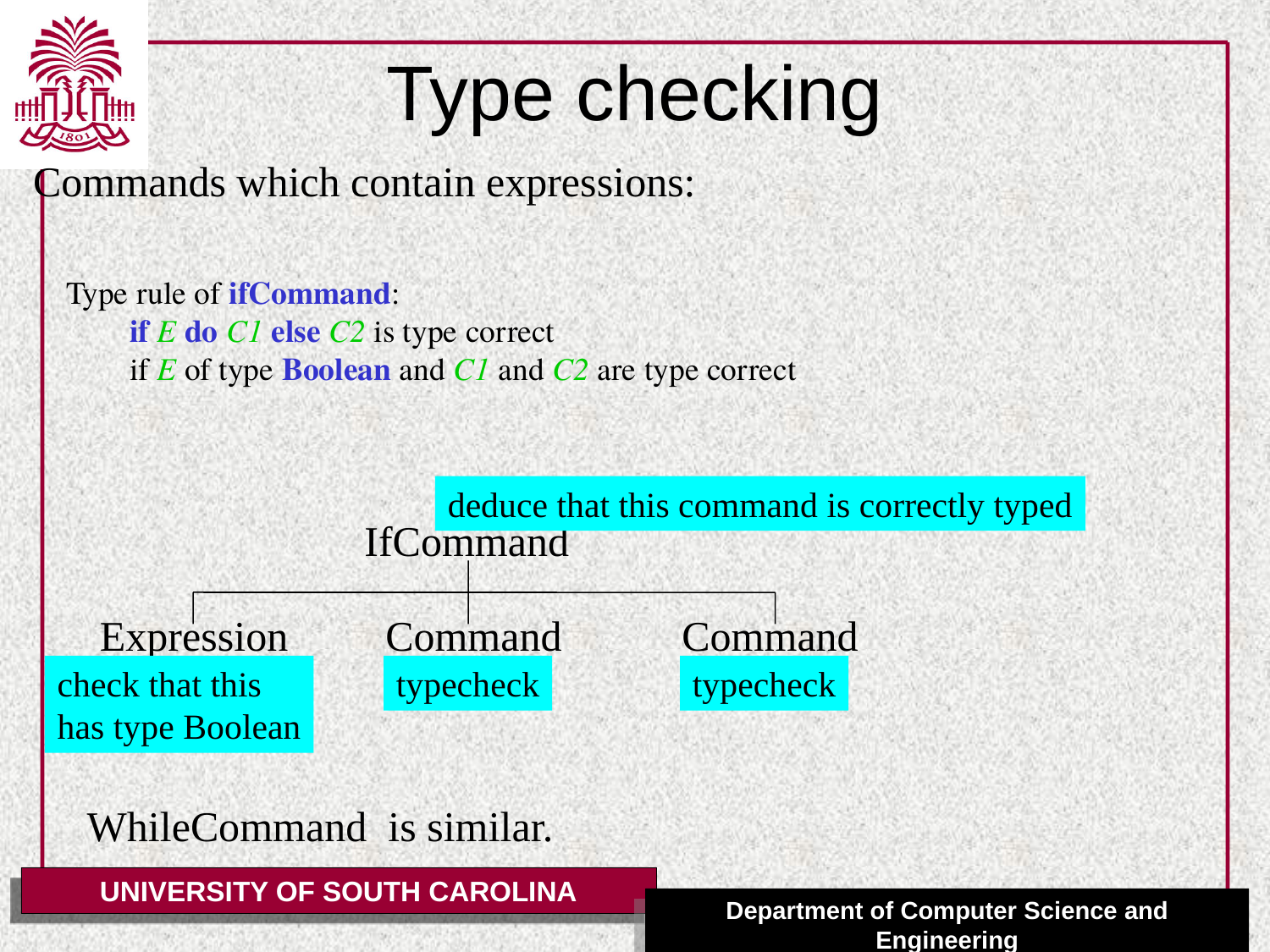

# Type checking
Commands which contain expressions:
Type rule of ifCommand:
if E do C1 else C2 is type correct
if E of type Boolean and C1 and C2 are type correct
deduce that this command is correctly typed
IfCommand

Expression
Command
Command
check that this
has type Boolean
typecheck
typecheck
WhileCommand  is similar.